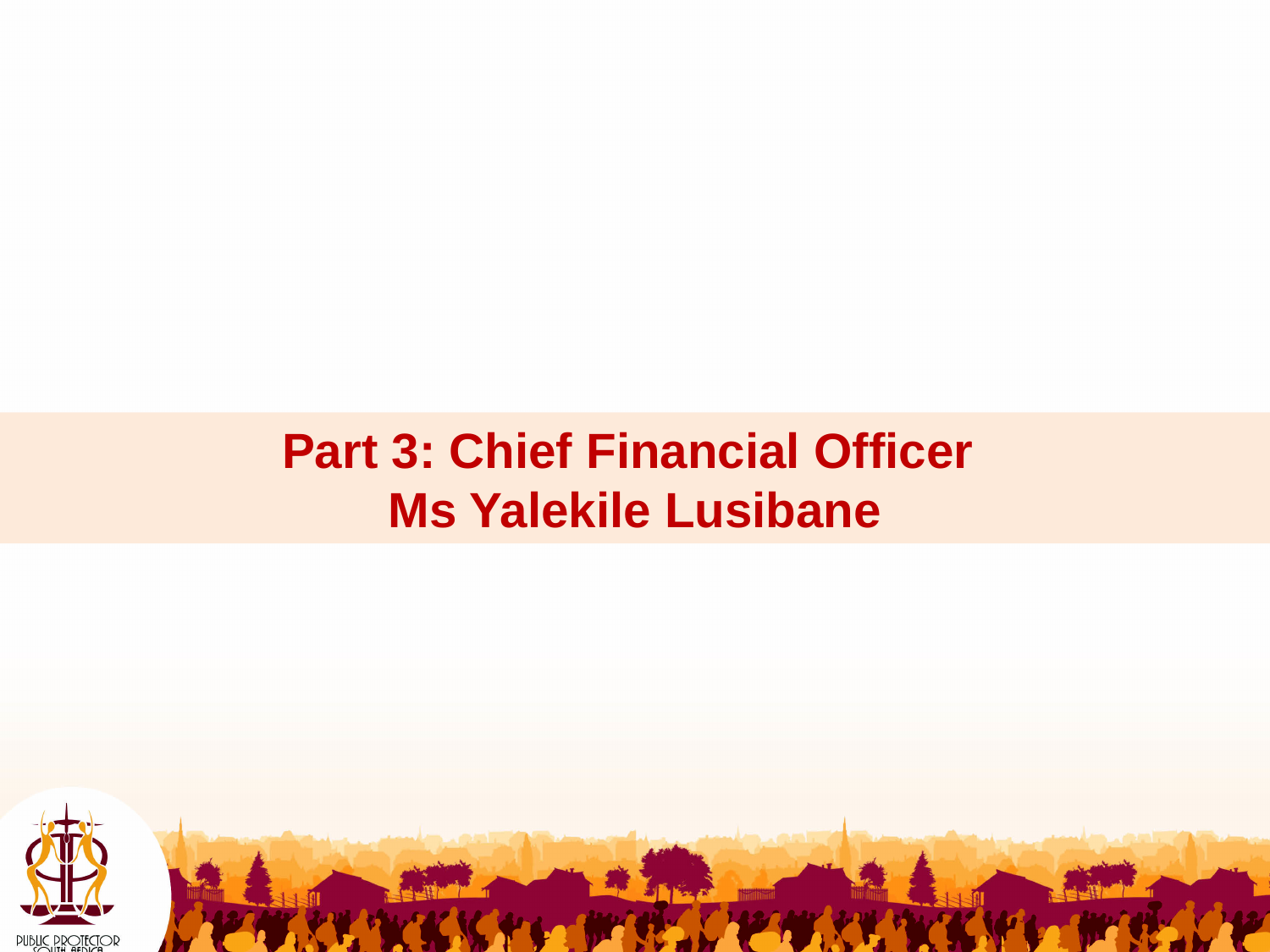

Part 3: Chief Financial Officer
Ms Yalekile Lusibane